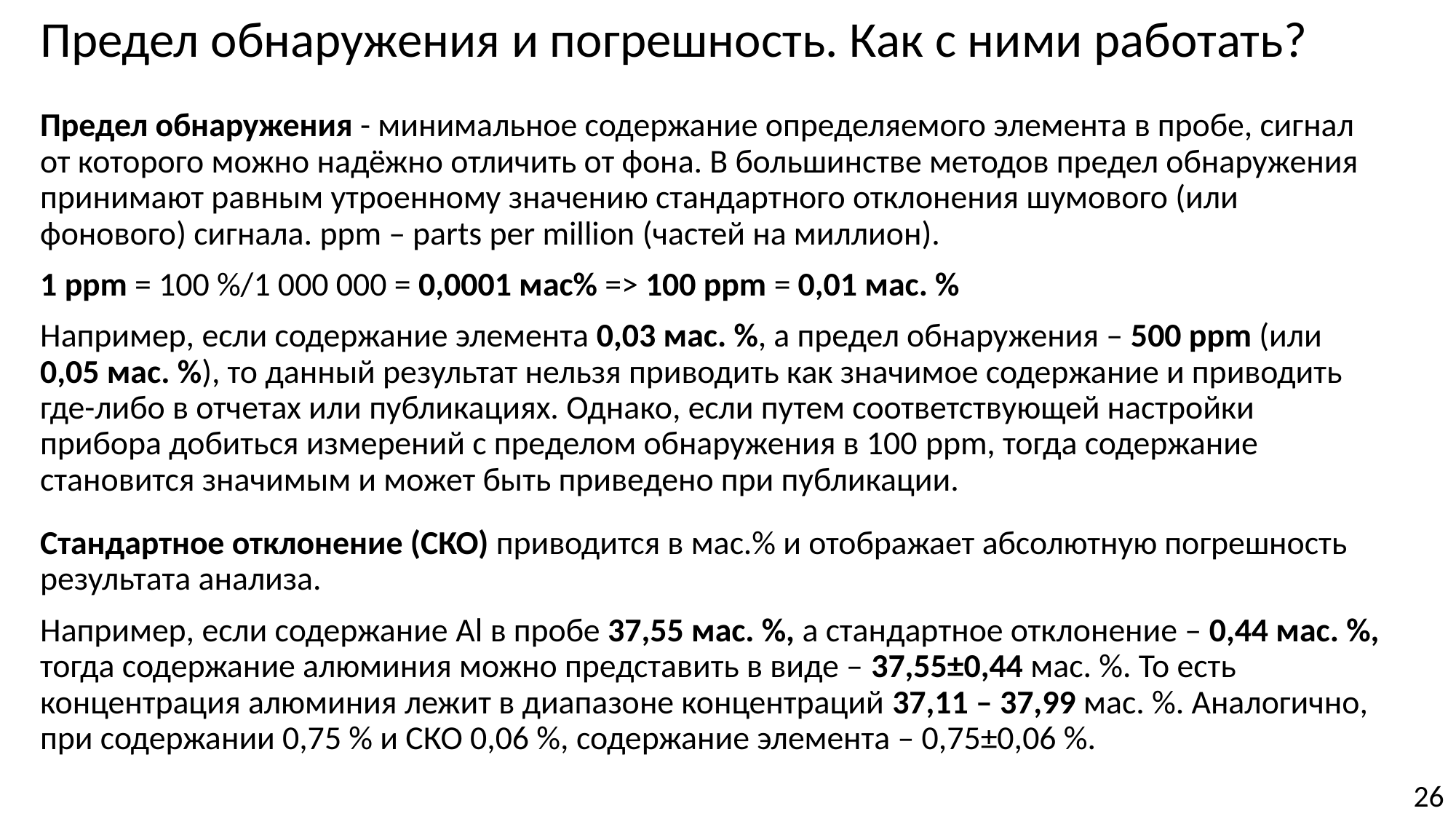

# Предел обнаружения и погрешность. Как с ними работать?
Предел обнаружения - минимальное содержание определяемого элемента в пробе, сигнал от которого можно надёжно отличить от фона. В большинстве методов предел обнаружения принимают равным утроенному значению стандартного отклонения шумового (или фонового) сигнала. ppm – parts per million (частей на миллион).
1 ppm = 100 %/1 000 000 = 0,0001 мас% => 100 ppm = 0,01 мас. %
Например, если содержание элемента 0,03 мас. %, а предел обнаружения – 500 ppm (или 0,05 мас. %), то данный результат нельзя приводить как значимое содержание и приводить где-либо в отчетах или публикациях. Однако, если путем соответствующей настройки прибора добиться измерений с пределом обнаружения в 100 ppm, тогда содержание становится значимым и может быть приведено при публикации.
Стандартное отклонение (СКО) приводится в мас.% и отображает абсолютную погрешность результата анализа.
Например, если содержание Al в пробе 37,55 мас. %, а стандартное отклонение – 0,44 мас. %, тогда содержание алюминия можно представить в виде – 37,55±0,44 мас. %. То есть концентрация алюминия лежит в диапазоне концентраций 37,11 – 37,99 мас. %. Аналогично, при содержании 0,75 % и СКО 0,06 %, содержание элемента – 0,75±0,06 %.
26